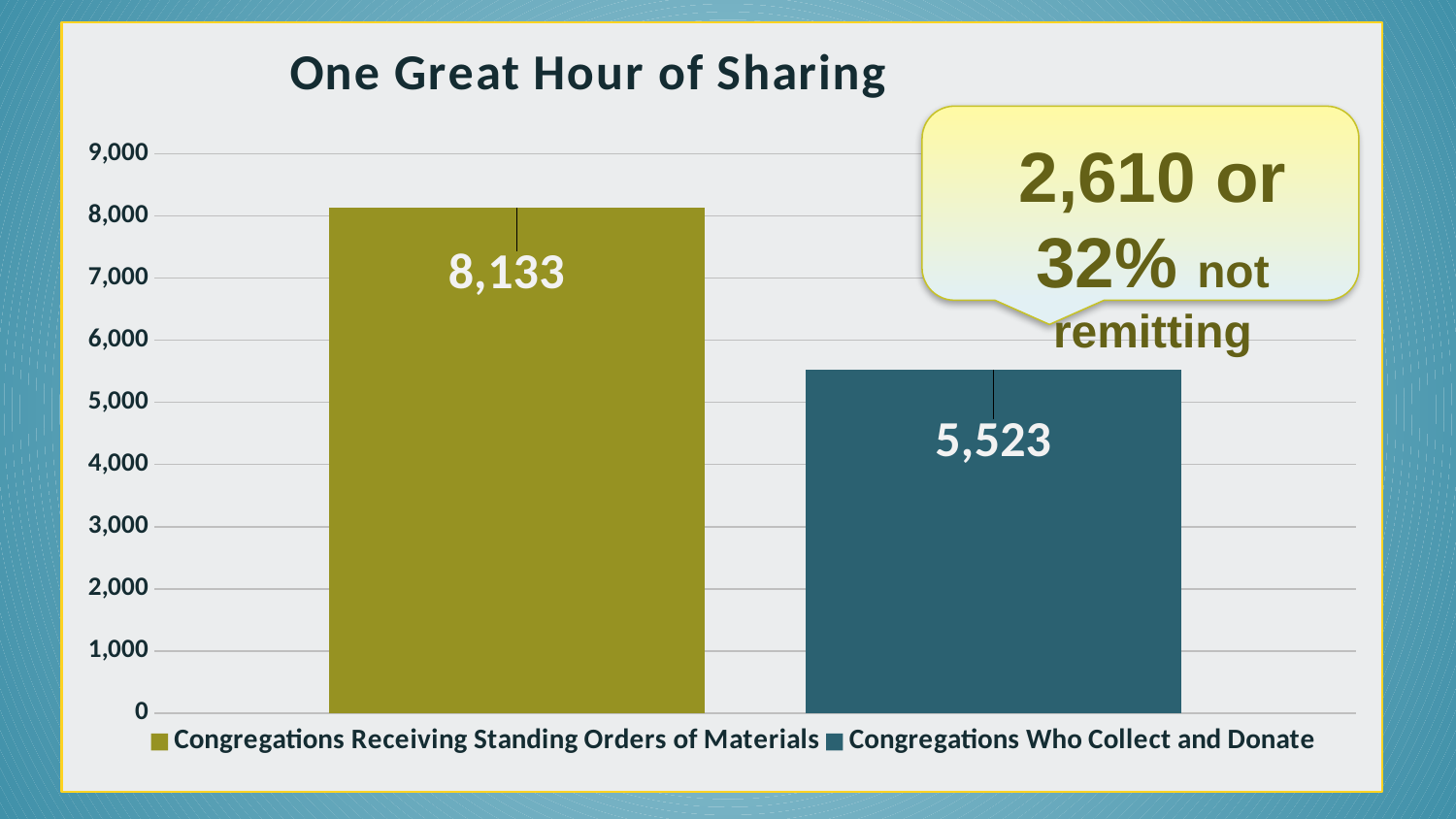

### Chart: One Great Hour of Sharing

| Category | Congregations Receiving Standing Orders of Materials | Congregations Who Collect and Donate |
|---|---|---|
2,610 or 32% not remitting